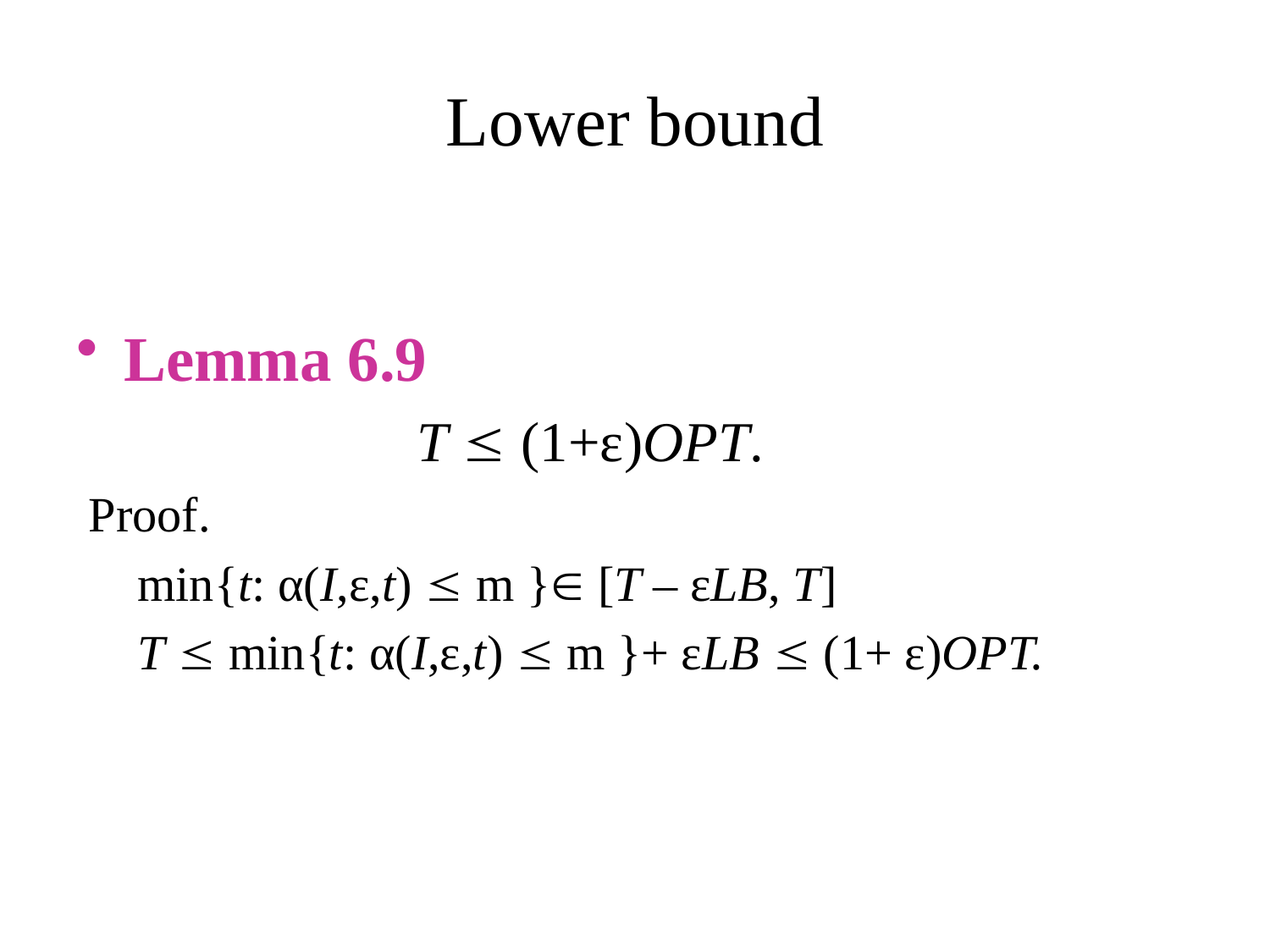

# Lower bound

Lemma 6.9
                        T ≤ (1+ε)OPT.
 Proof.
     min{t: α(I,ε,t) ≤ m }∈ [T – εLB, T]
     T ≤ min{t: α(I,ε,t) ≤ m }+ εLB ≤ (1+ ε)OPT.